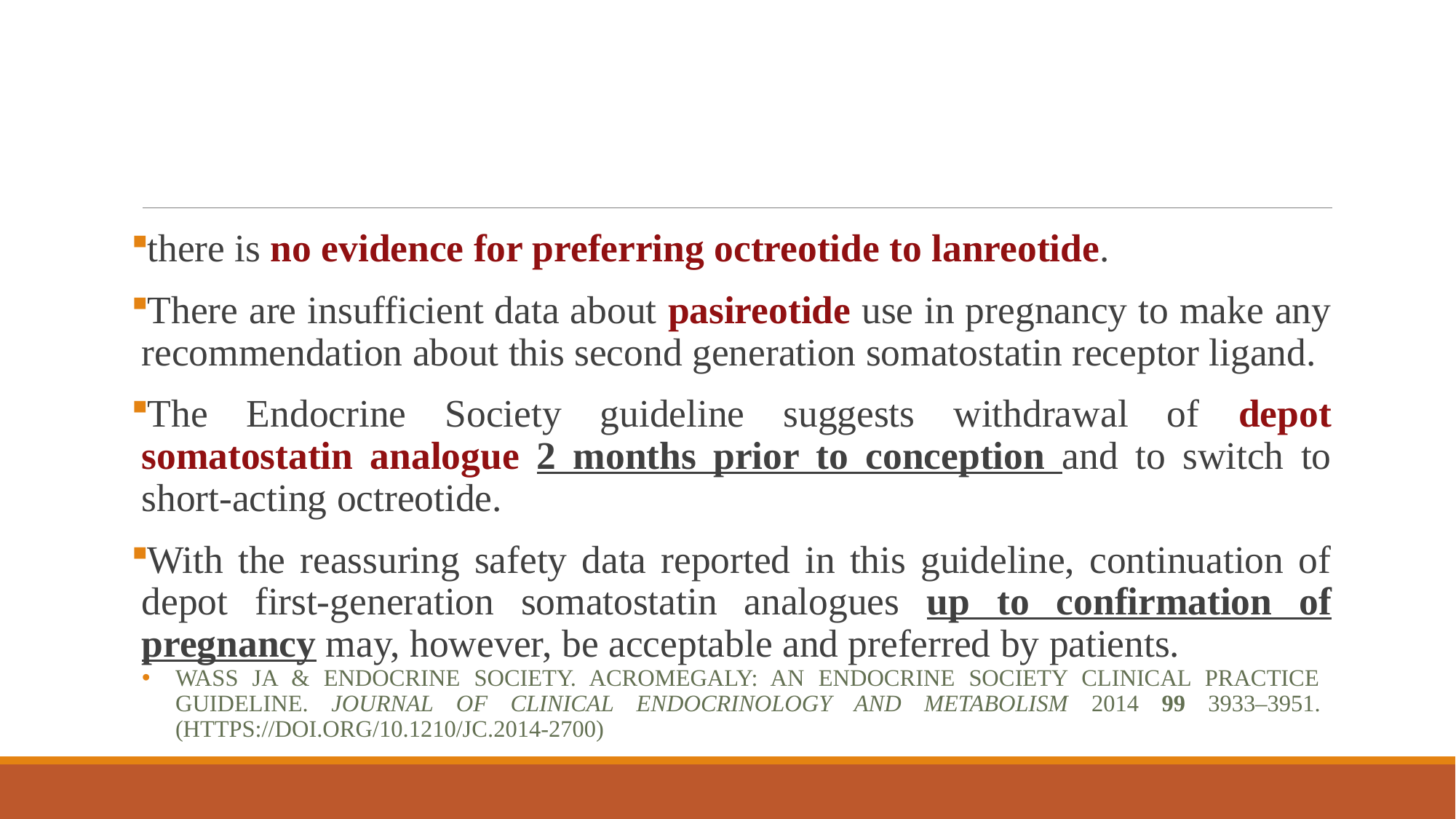

#
there is no evidence for preferring octreotide to lanreotide.
There are insufficient data about pasireotide use in pregnancy to make any recommendation about this second generation somatostatin receptor ligand.
The Endocrine Society guideline suggests withdrawal of depot somatostatin analogue 2 months prior to conception and to switch to short-acting octreotide.
With the reassuring safety data reported in this guideline, continuation of depot first-generation somatostatin analogues up to confirmation of pregnancy may, however, be acceptable and preferred by patients.
Wass JA & Endocrine Society. Acromegaly: an Endocrine Society Clinical Practice Guideline. Journal of Clinical Endocrinology and Metabolism 2014 99 3933–3951. (https://doi.org/10.1210/jc.2014-2700)